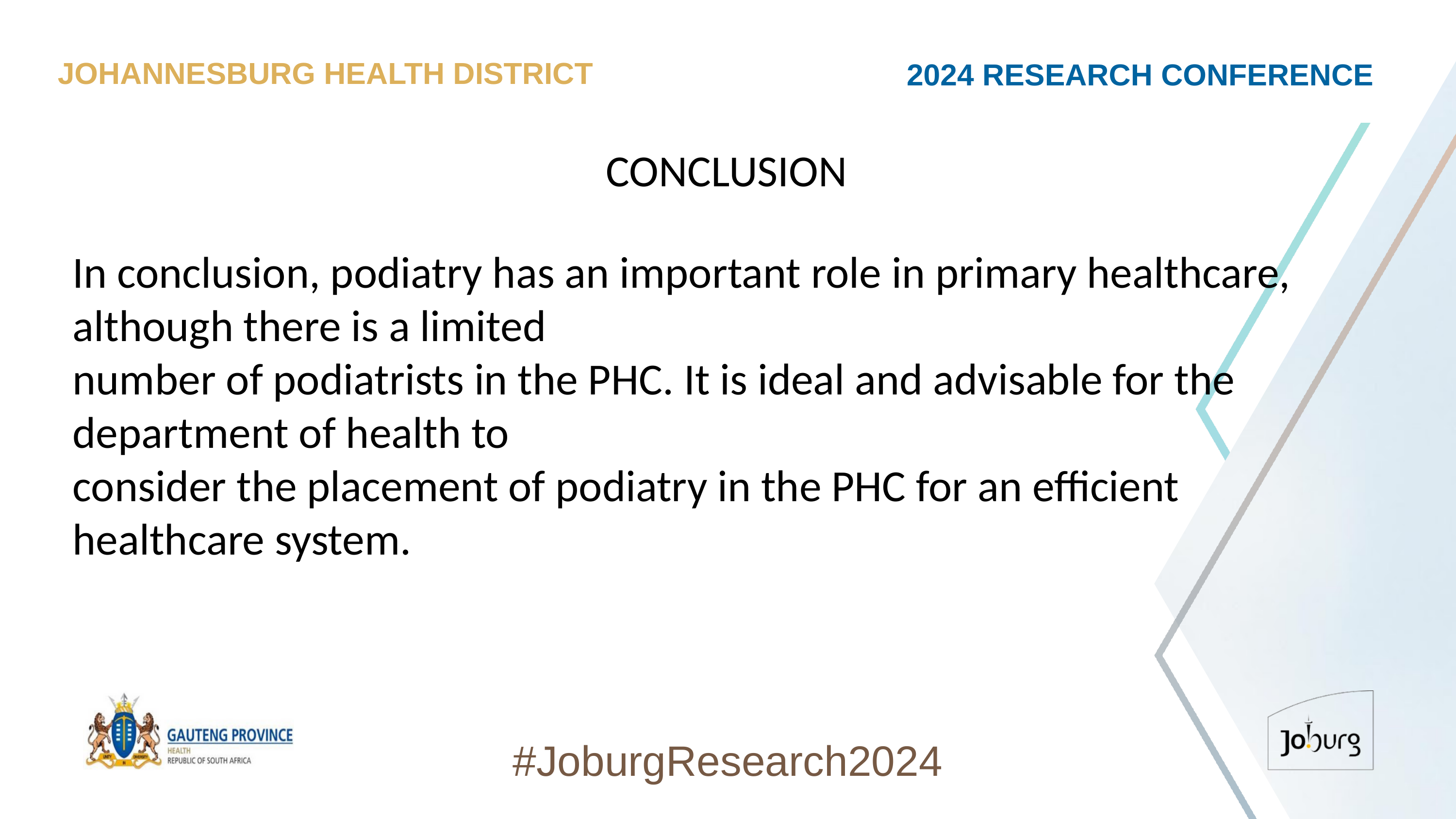

JOHANNESBURG HEALTH DISTRICT
2024 RESEARCH CONFERENCE
# CONCLUSION

In conclusion, podiatry has an important role in primary healthcare, although there is a limited
number of podiatrists in the PHC. It is ideal and advisable for the department of health to
consider the placement of podiatry in the PHC for an efficient healthcare system.

#JoburgResearch2024